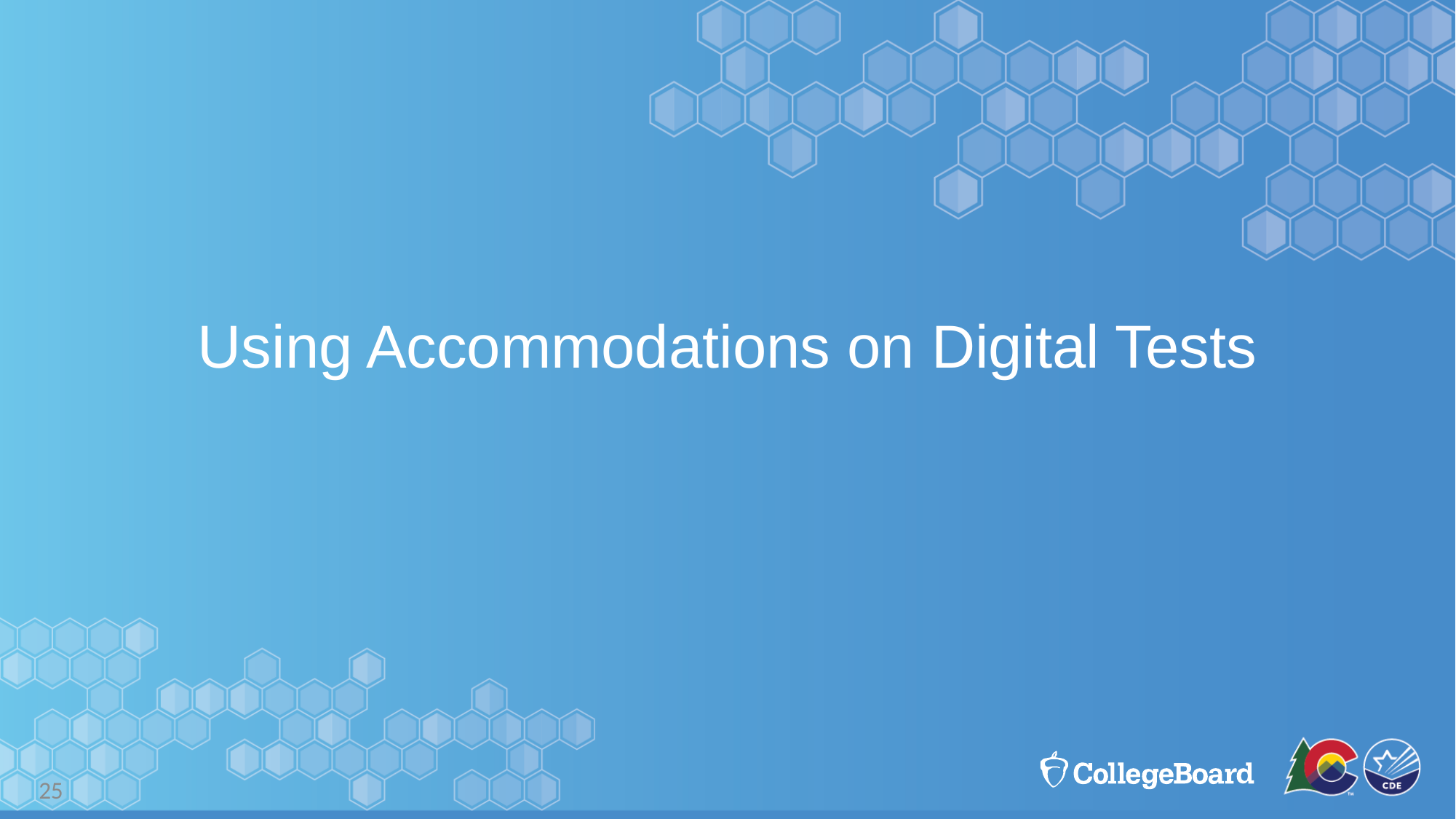

# Using Accommodations on Digital Tests
25